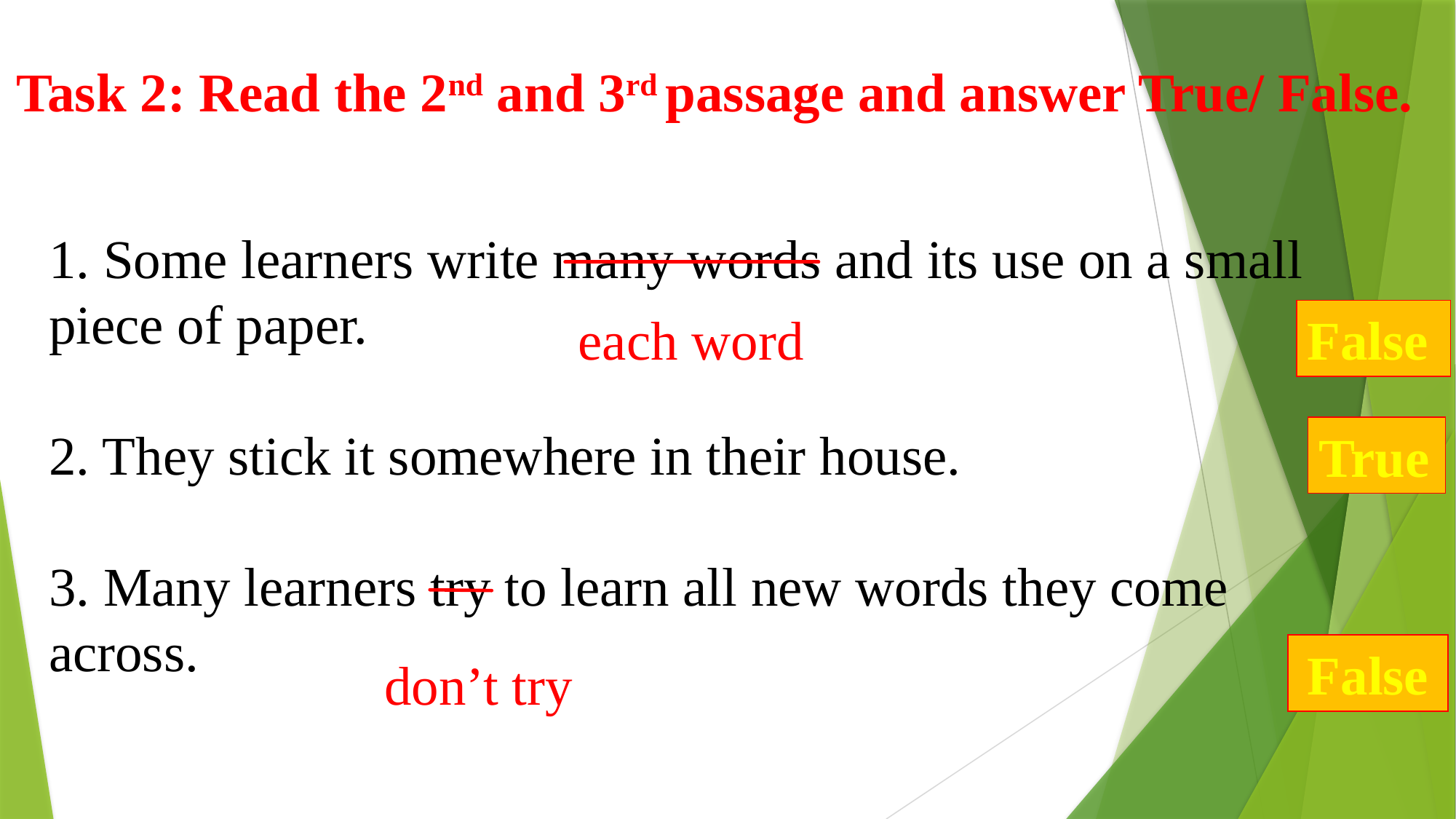

# Task 2: Read the 2nd and 3rd passage and answer True/ False.
1. Some learners write many words and its use on a small piece of paper.

2. They stick it somewhere in their house.

3. Many learners try to learn all new words they come across.

False
each word
True
False
don’t try